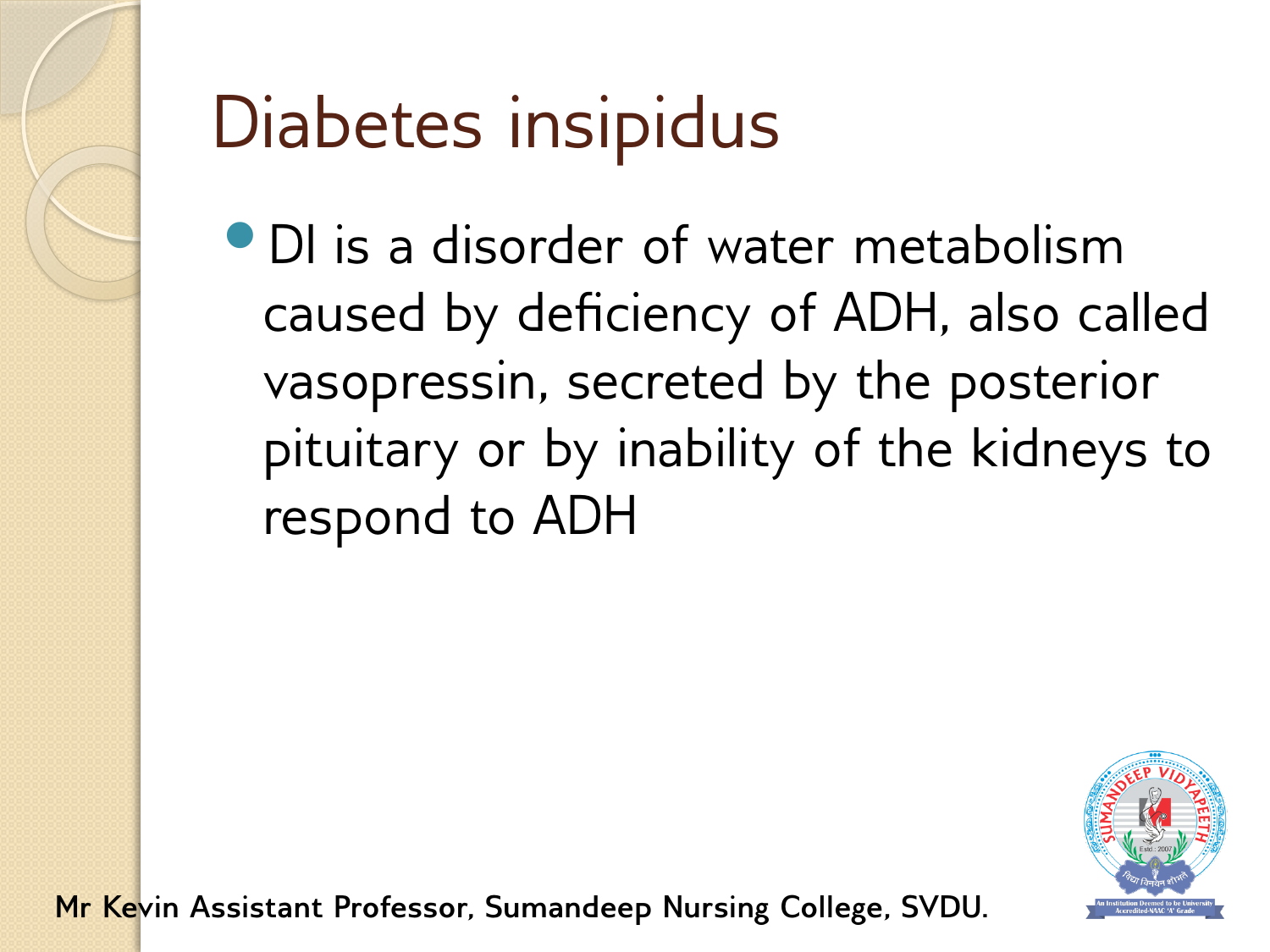

# Diabetes insipidus
DI is a disorder of water metabolism caused by deficiency of ADH, also called vasopressin, secreted by the posterior pituitary or by inability of the kidneys to respond to ADH